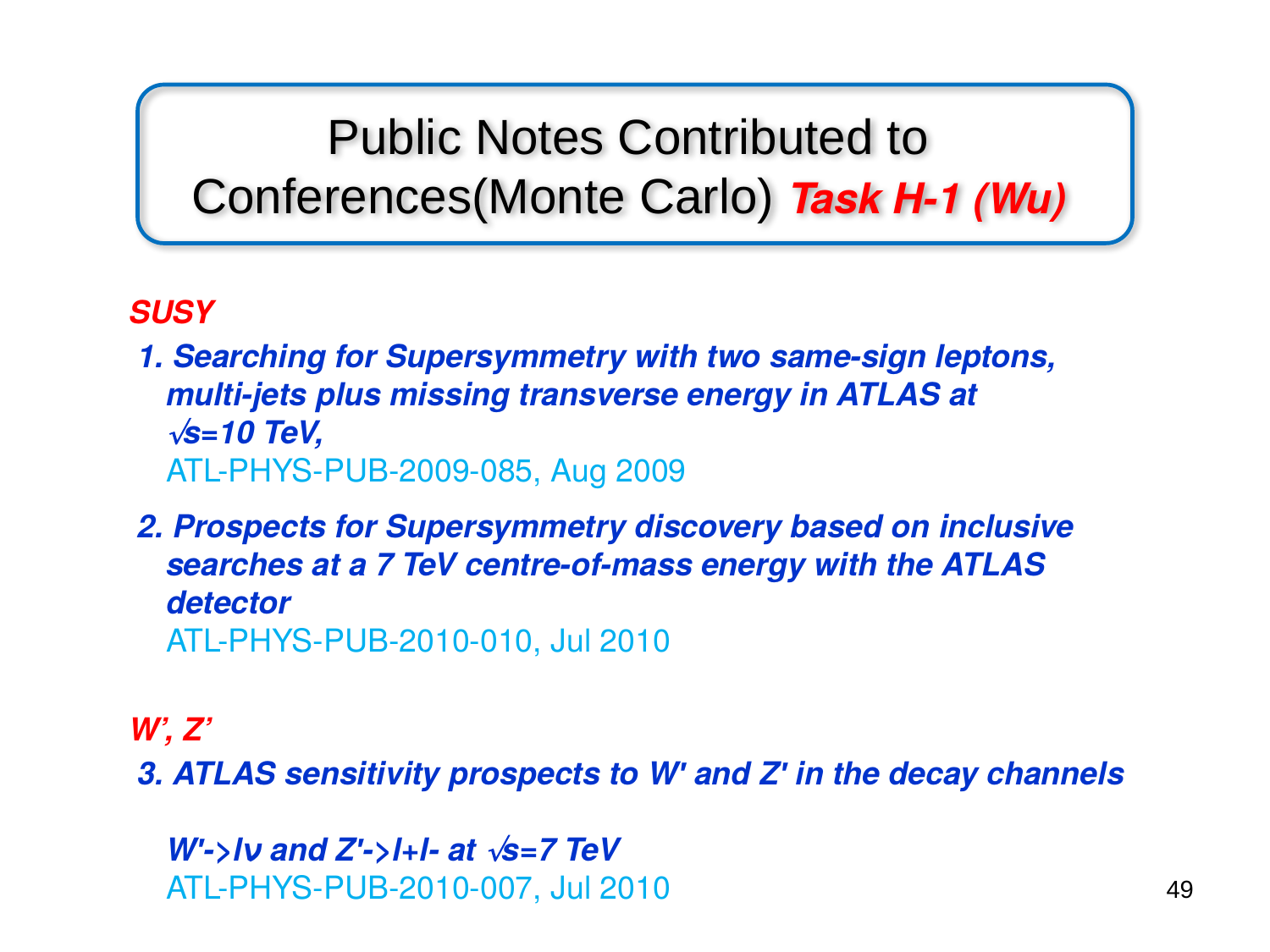

Public Notes Contributed to
Conferences(Monte Carlo) Task H-1 (Wu)
SUSY
 1. Searching for Supersymmetry with two same-sign leptons, multi-jets plus missing transverse energy in ATLAS at
√s=10 TeV,
ATL-PHYS-PUB-2009-085, Aug 2009
 2. Prospects for Supersymmetry discovery based on inclusive searches at a 7 TeV centre-of-mass energy with the ATLAS detector
ATL-PHYS-PUB-2010-010, Jul 2010

W’, Z’
 3. ATLAS sensitivity prospects to W′ and Z′ in the decay channels
W′->lν and Z′->l+l- at √s=7 TeV
ATL-PHYS-PUB-2010-007, Jul 2010
49